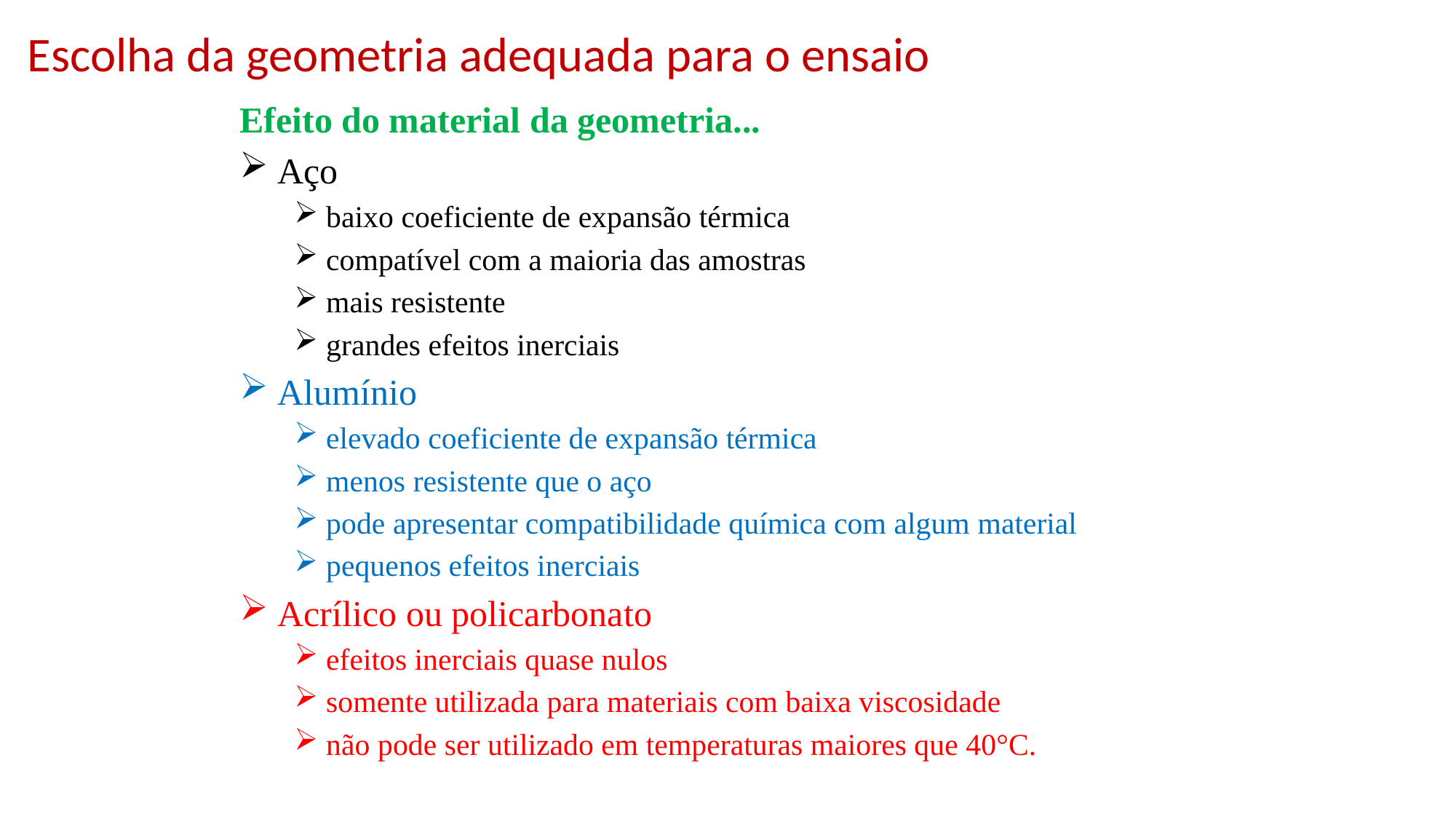

Escolha da geometria adequada para o ensaio
Efeito do material da geometria...
 Aço
 baixo coeficiente de expansão térmica
 compatível com a maioria das amostras
 mais resistente
 grandes efeitos inerciais
 Alumínio
 elevado coeficiente de expansão térmica
 menos resistente que o aço
 pode apresentar compatibilidade química com algum material
 pequenos efeitos inerciais
 Acrílico ou policarbonato
 efeitos inerciais quase nulos
 somente utilizada para materiais com baixa viscosidade
 não pode ser utilizado em temperaturas maiores que 40°C.